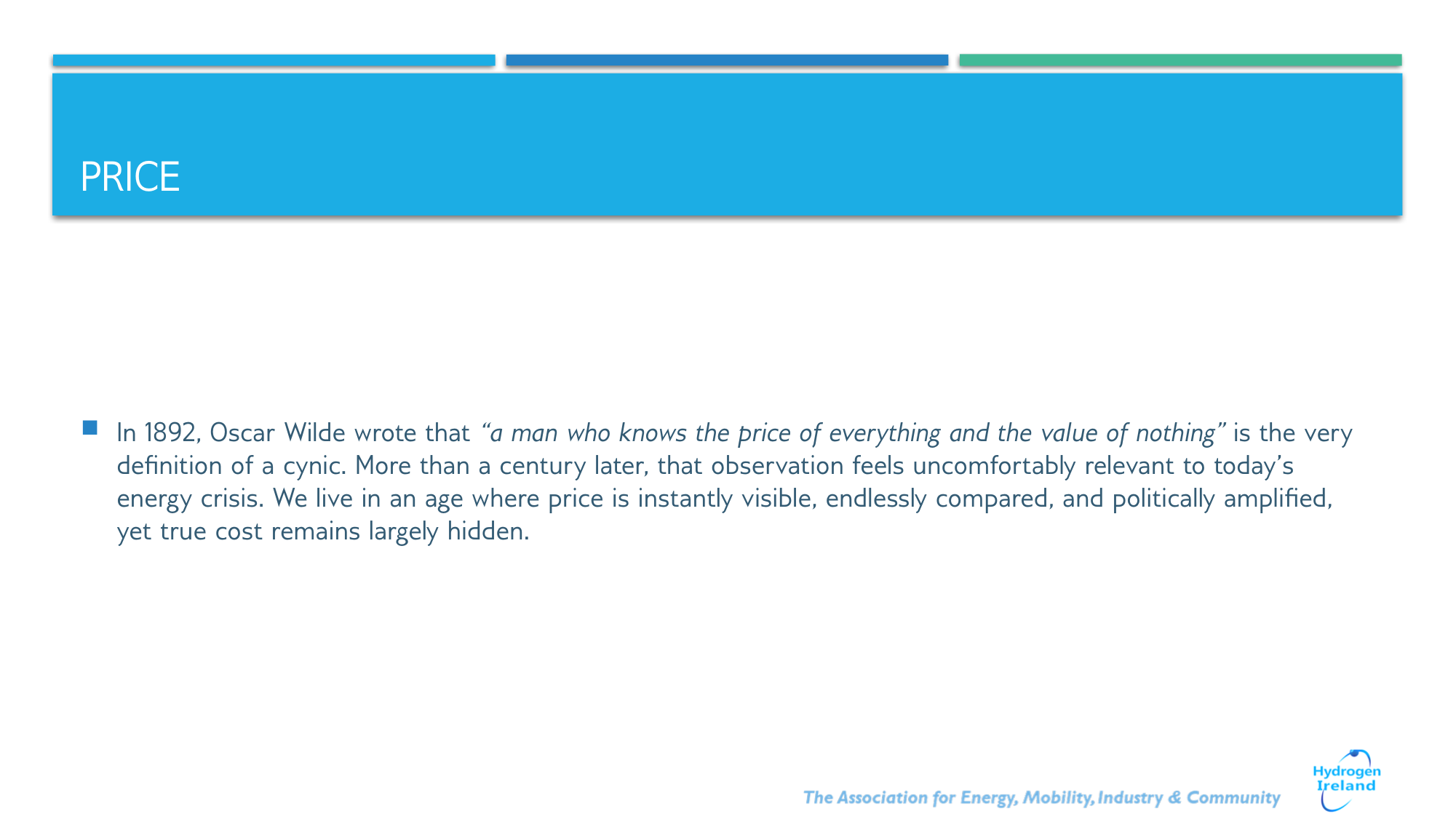

# Price
In 1892, Oscar Wilde wrote that “a man who knows the price of everything and the value of nothing” is the very definition of a cynic. More than a century later, that observation feels uncomfortably relevant to today’s energy crisis. We live in an age where price is instantly visible, endlessly compared, and politically amplified, yet true cost remains largely hidden.